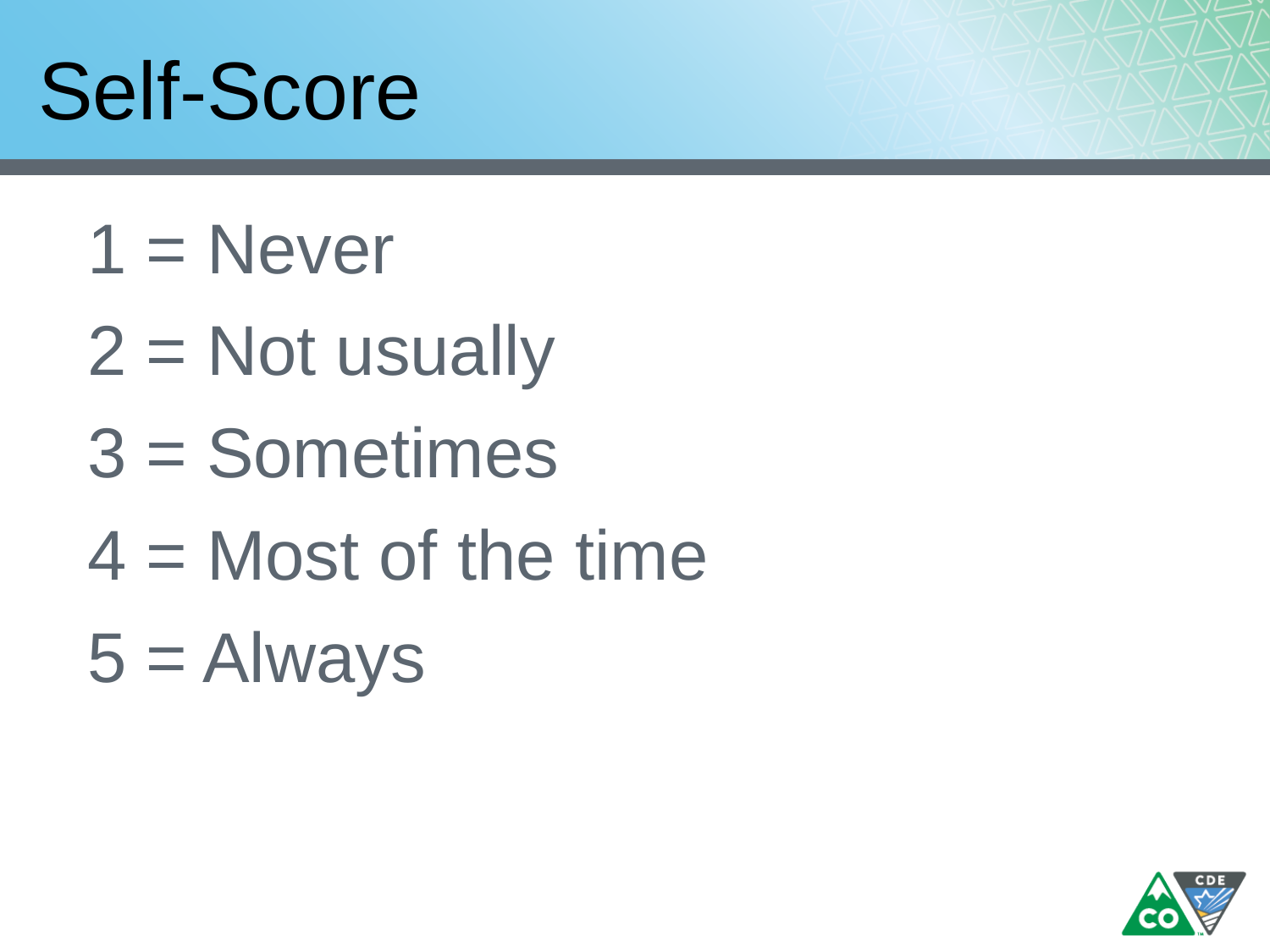

# Self-Score
1 = Never
2 = Not usually
3 = Sometimes
4 = Most of the time
5 = Always